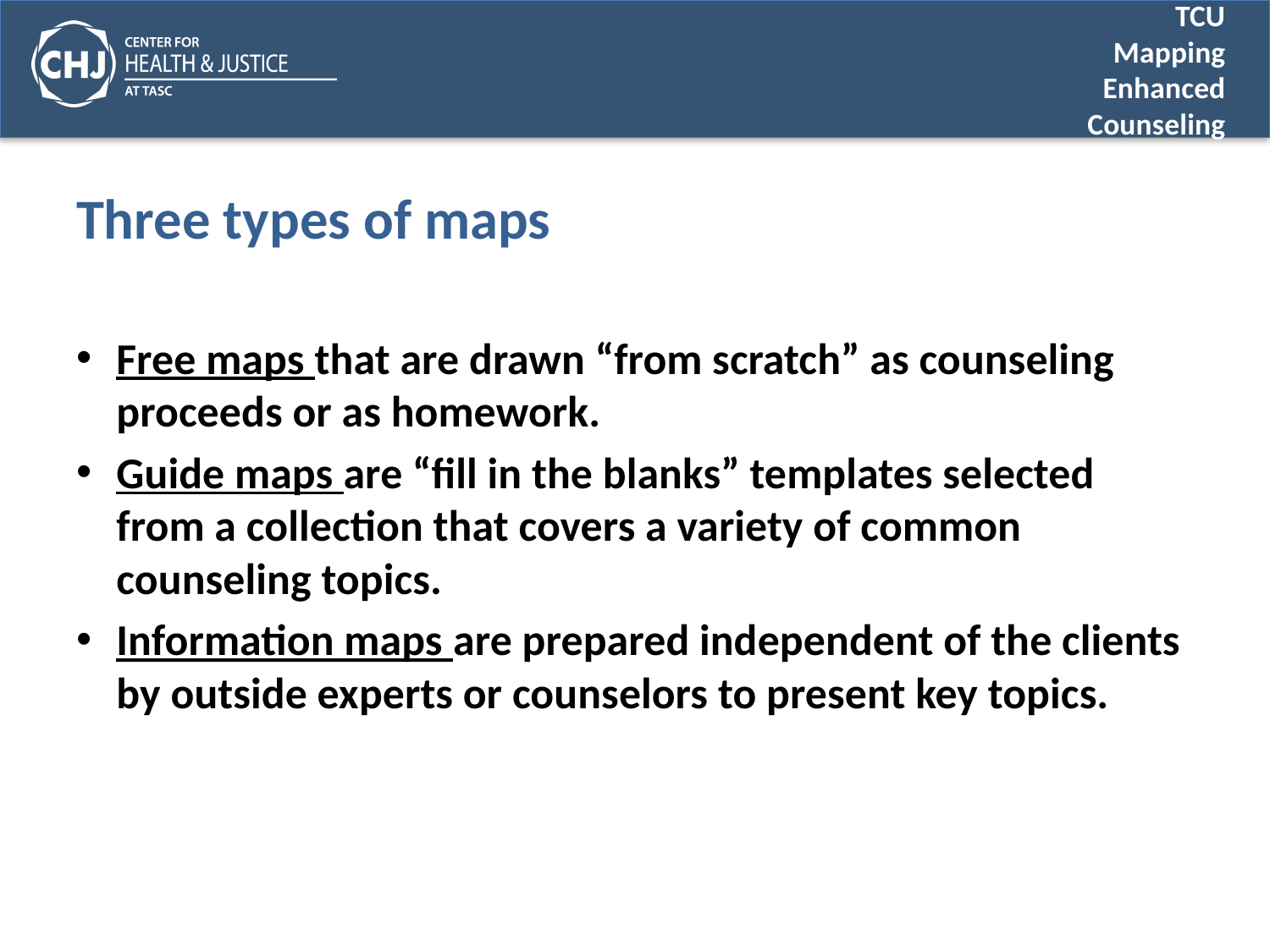

# Three types of maps
Free maps that are drawn “from scratch” as counseling proceeds or as homework.
Guide maps are “fill in the blanks” templates selected from a collection that covers a variety of common counseling topics.
Information maps are prepared independent of the clients by outside experts or counselors to present key topics.